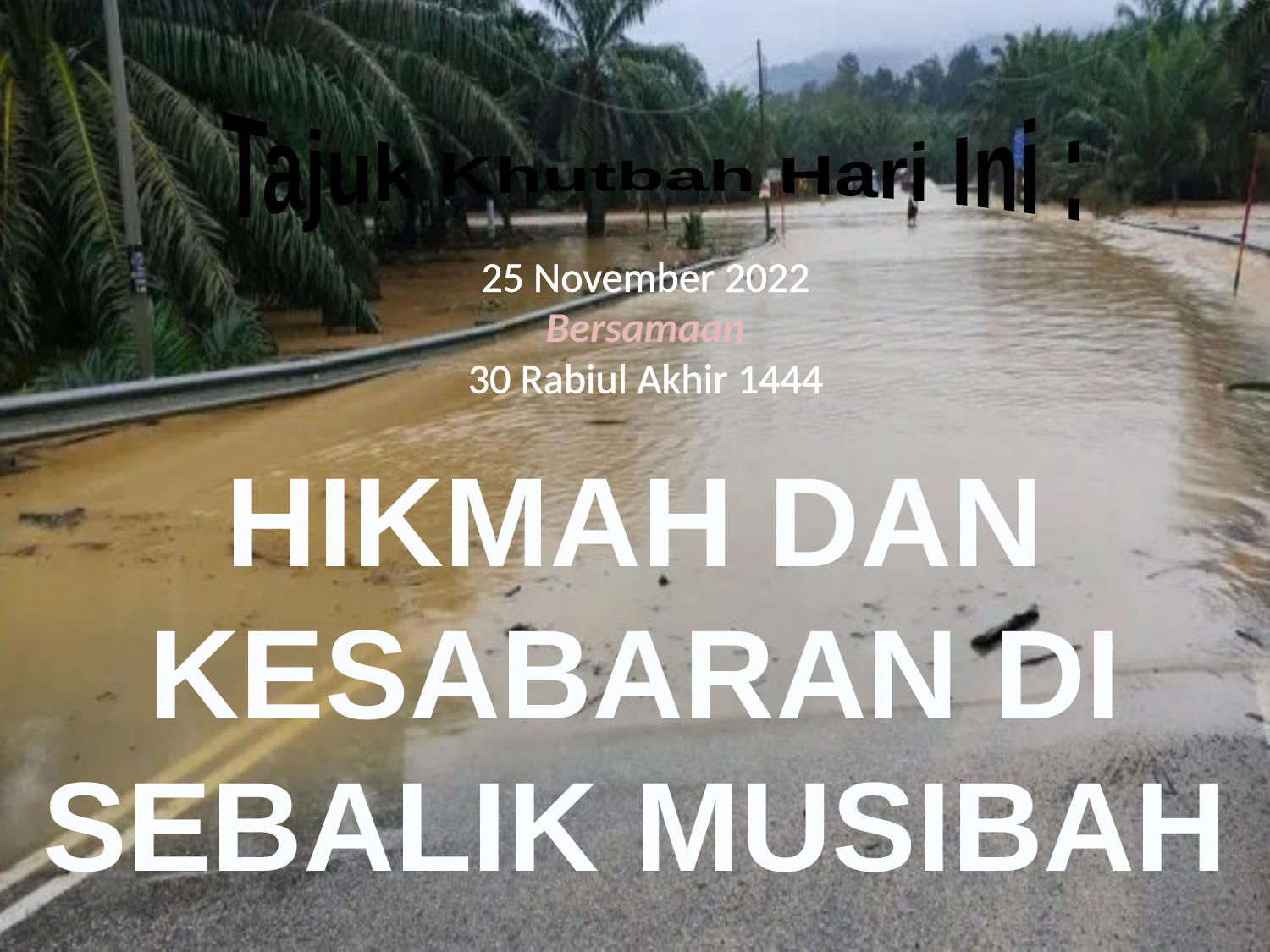

Tajuk Khutbah Hari Ini :
25 November 2022
Bersamaan
30 Rabiul Akhir 1444
HIKMAH DAN KESABARAN DI SEBALIK MUSIBAH